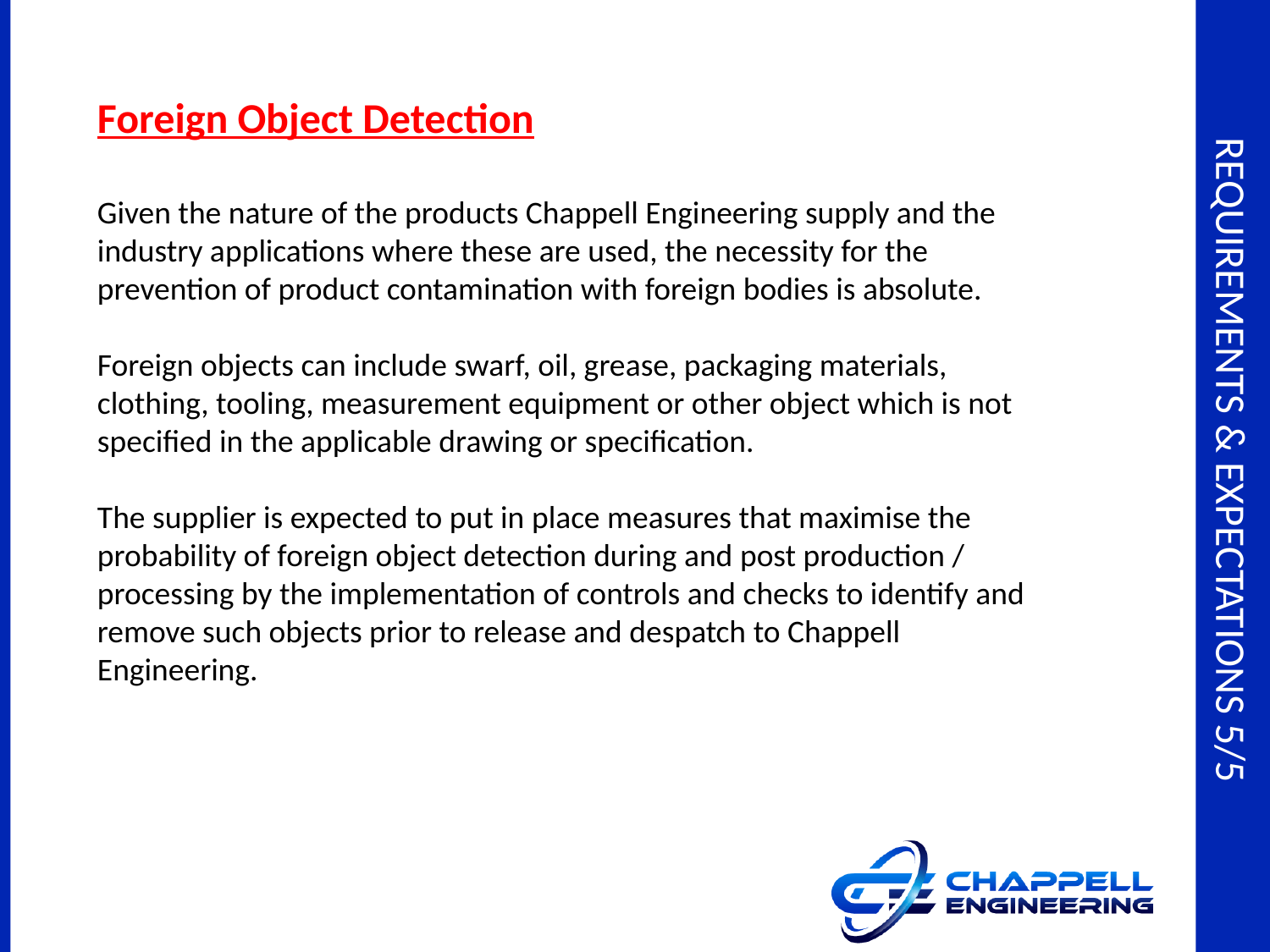

Foreign Object Detection

Given the nature of the products Chappell Engineering supply and the industry applications where these are used, the necessity for the prevention of product contamination with foreign bodies is absolute.

Foreign objects can include swarf, oil, grease, packaging materials, clothing, tooling, measurement equipment or other object which is not specified in the applicable drawing or specification.

The supplier is expected to put in place measures that maximise the probability of foreign object detection during and post production / processing by the implementation of controls and checks to identify and remove such objects prior to release and despatch to Chappell Engineering.

# Requirements & expectations 5/5